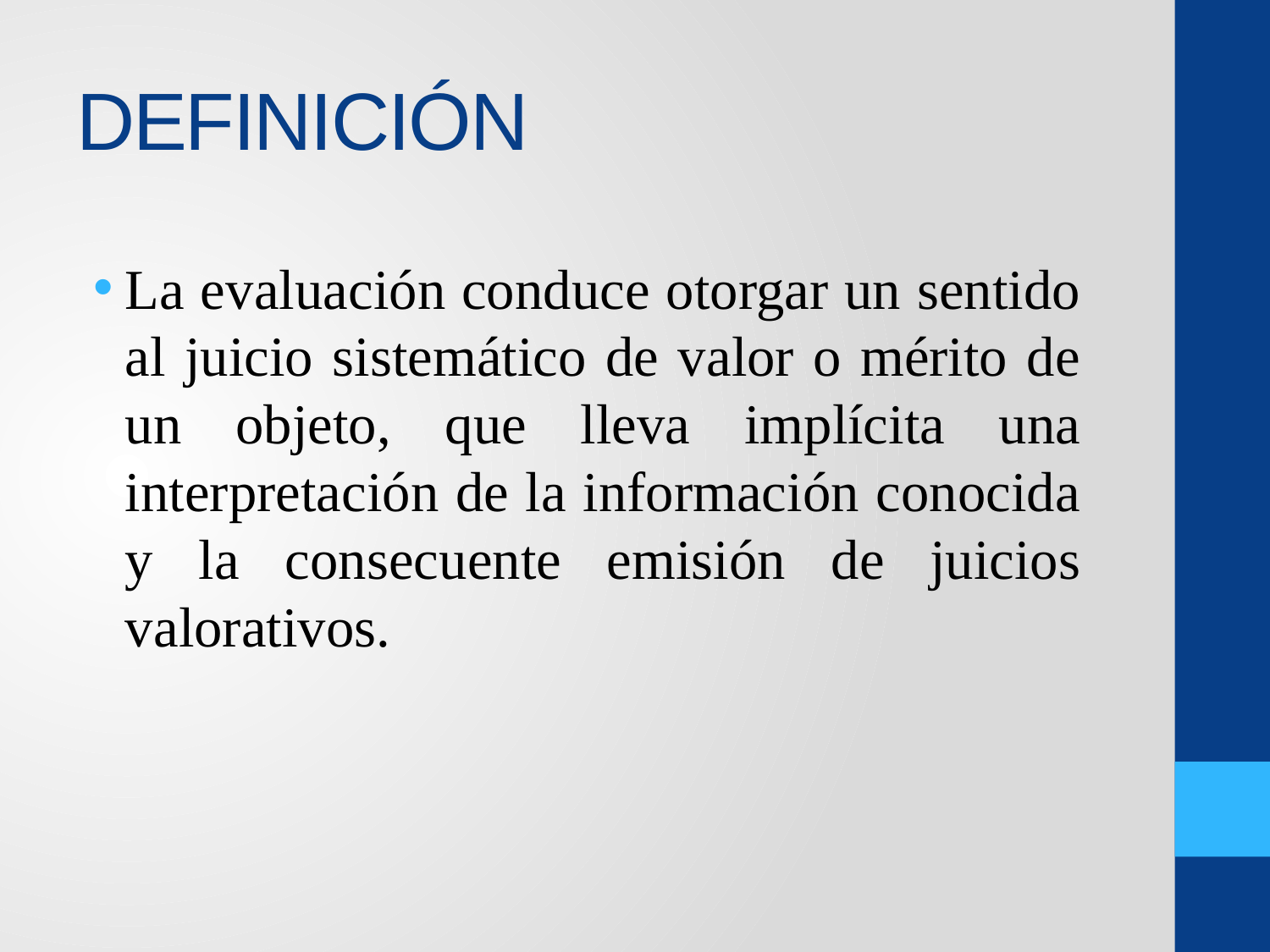

# DEFINICIÓN
La evaluación conduce otorgar un sentido al juicio sistemático de valor o mérito de un objeto, que lleva implícita una interpretación de la información conocida y la consecuente emisión de juicios valorativos.